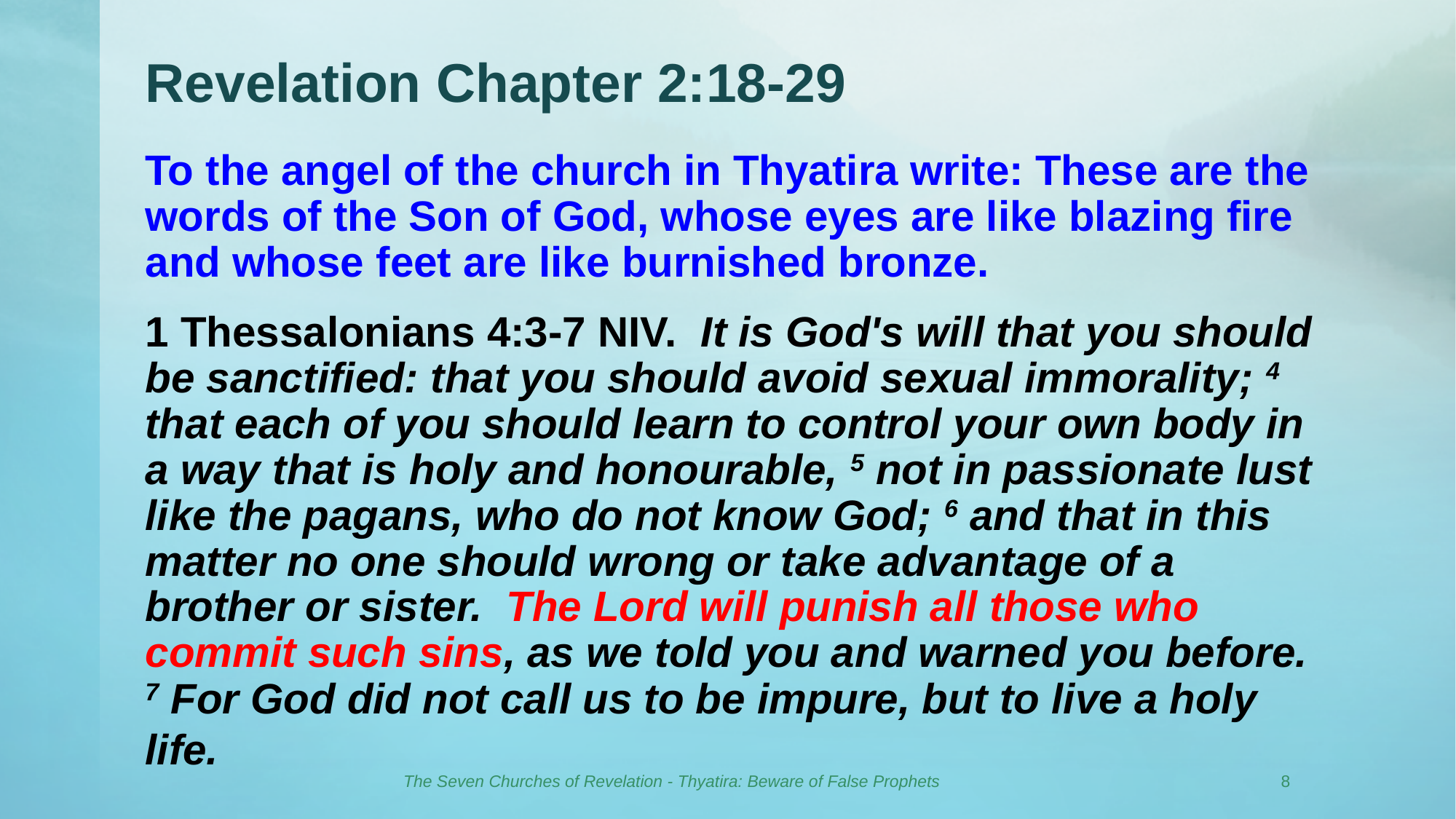

# Revelation Chapter 2:18-29
To the angel of the church in Thyatira write: These are the words of the Son of God, whose eyes are like blazing fire and whose feet are like burnished bronze.
1 Thessalonians 4:3-7 NIV.  It is God's will that you should be sanctified: that you should avoid sexual immorality; 4 that each of you should learn to control your own body in a way that is holy and honourable, 5 not in passionate lust like the pagans, who do not know God; 6 and that in this matter no one should wrong or take advantage of a brother or sister.  The Lord will punish all those who commit such sins, as we told you and warned you before.  7 For God did not call us to be impure, but to live a holy life.
The Seven Churches of Revelation - Thyatira: Beware of False Prophets
8